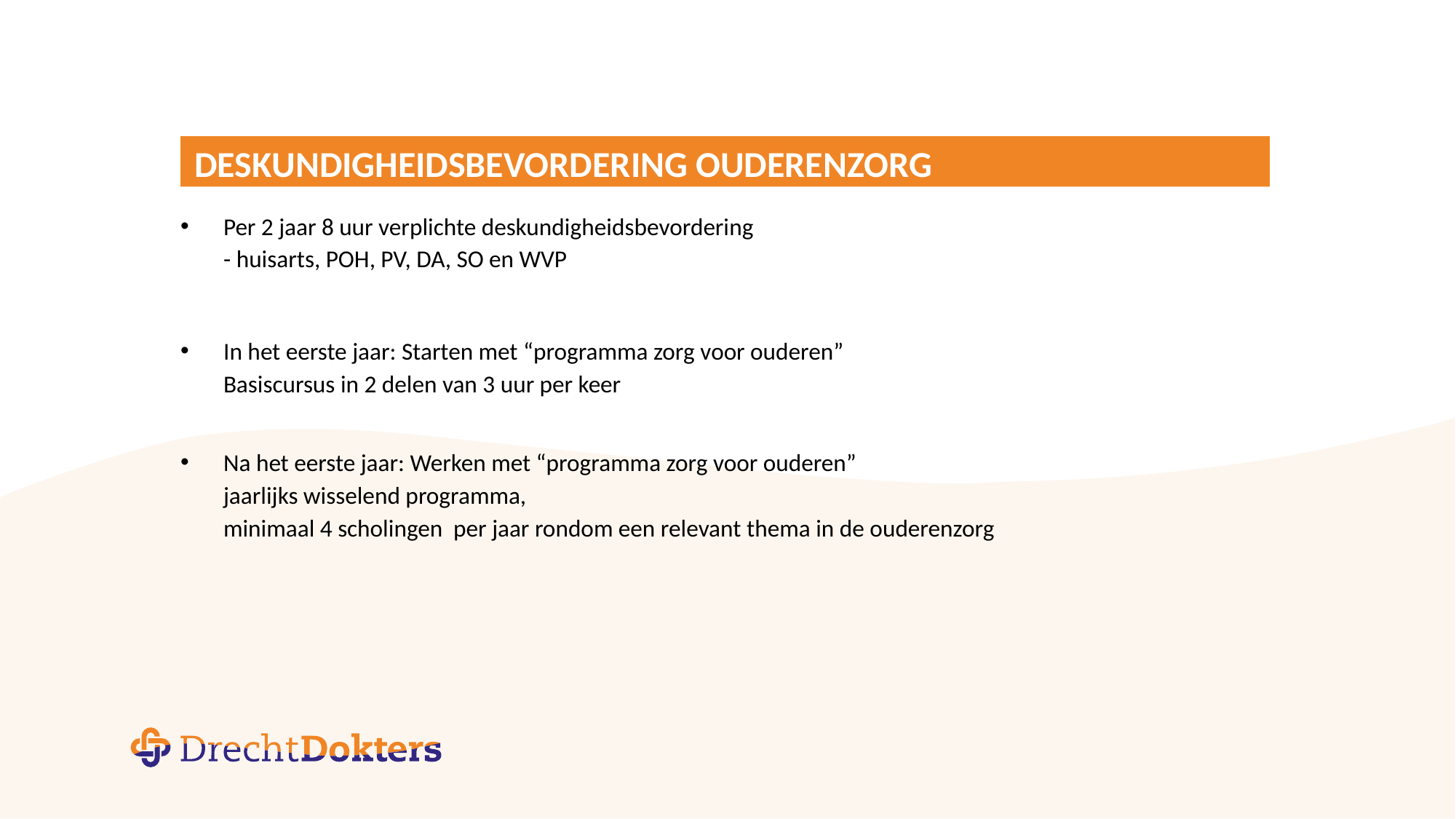

# Deskundigheidsbevordering ouderenzorg

Per 2 jaar 8 uur verplichte deskundigheidsbevordering
- huisarts, POH, PV, DA, SO en WVP

In het eerste jaar: Starten met “programma zorg voor ouderen”
Basiscursus in 2 delen van 3 uur per keer
Na het eerste jaar: Werken met “programma zorg voor ouderen”
jaarlijks wisselend programma,
minimaal 4 scholingen  per jaar rondom een relevant thema in de ouderenzorg